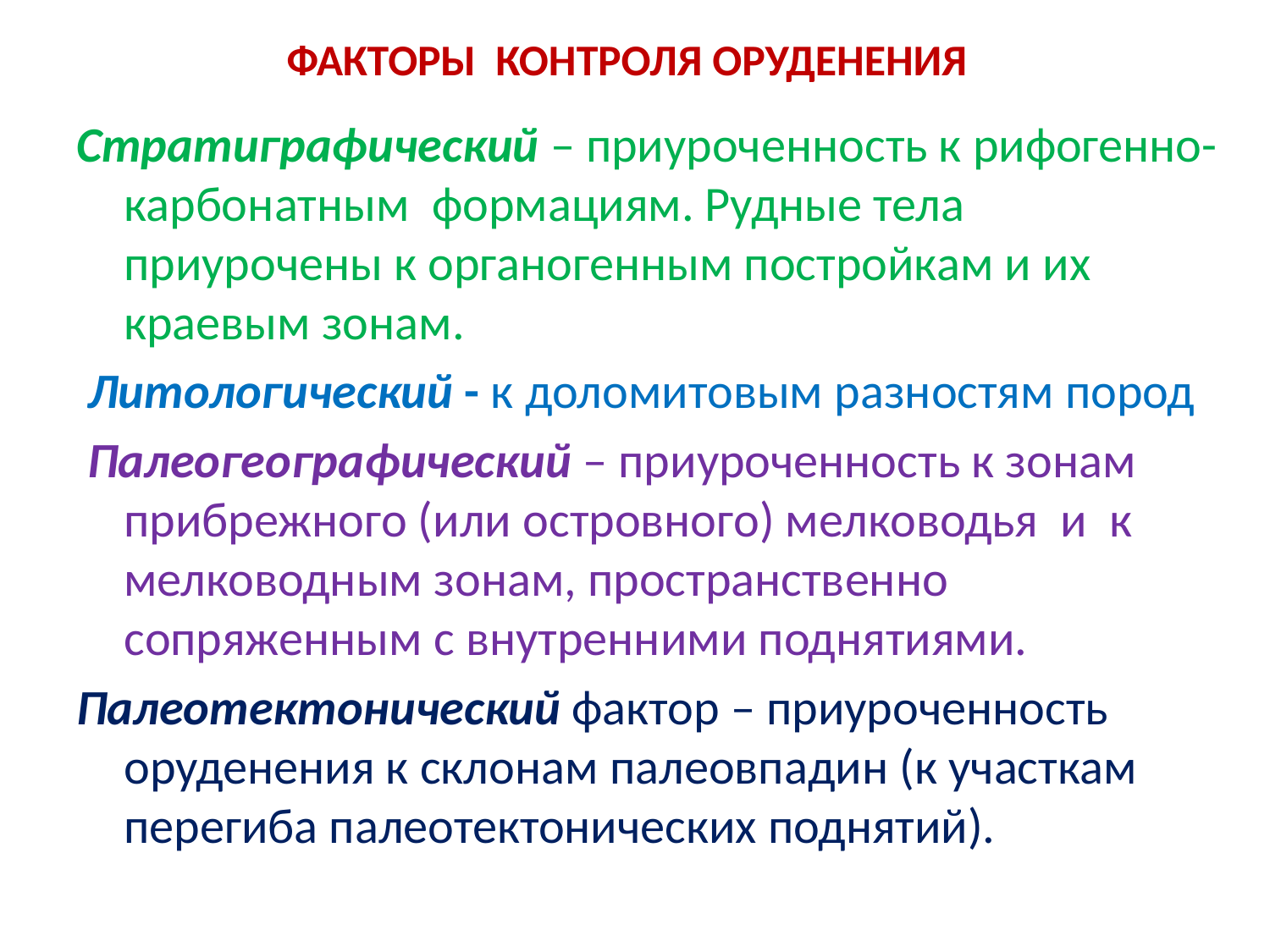

# ФАКТОРЫ  КОНТРОЛЯ ОРУДЕНЕНИЯ
Стратиграфический – приуроченность к рифогенно-карбонатным  формациям. Рудные тела приурочены к органогенным постройкам и их краевым зонам.
 Литологический - к доломитовым разностям пород
 Палеогеографический – приуроченность к зонам прибрежного (или островного) мелководья  и  к мелководным зонам, пространственно сопряженным с внутренними поднятиями.
Палеотектонический фактор – приуроченность оруденения к склонам палеовпадин (к участкам перегиба палеотектонических поднятий).